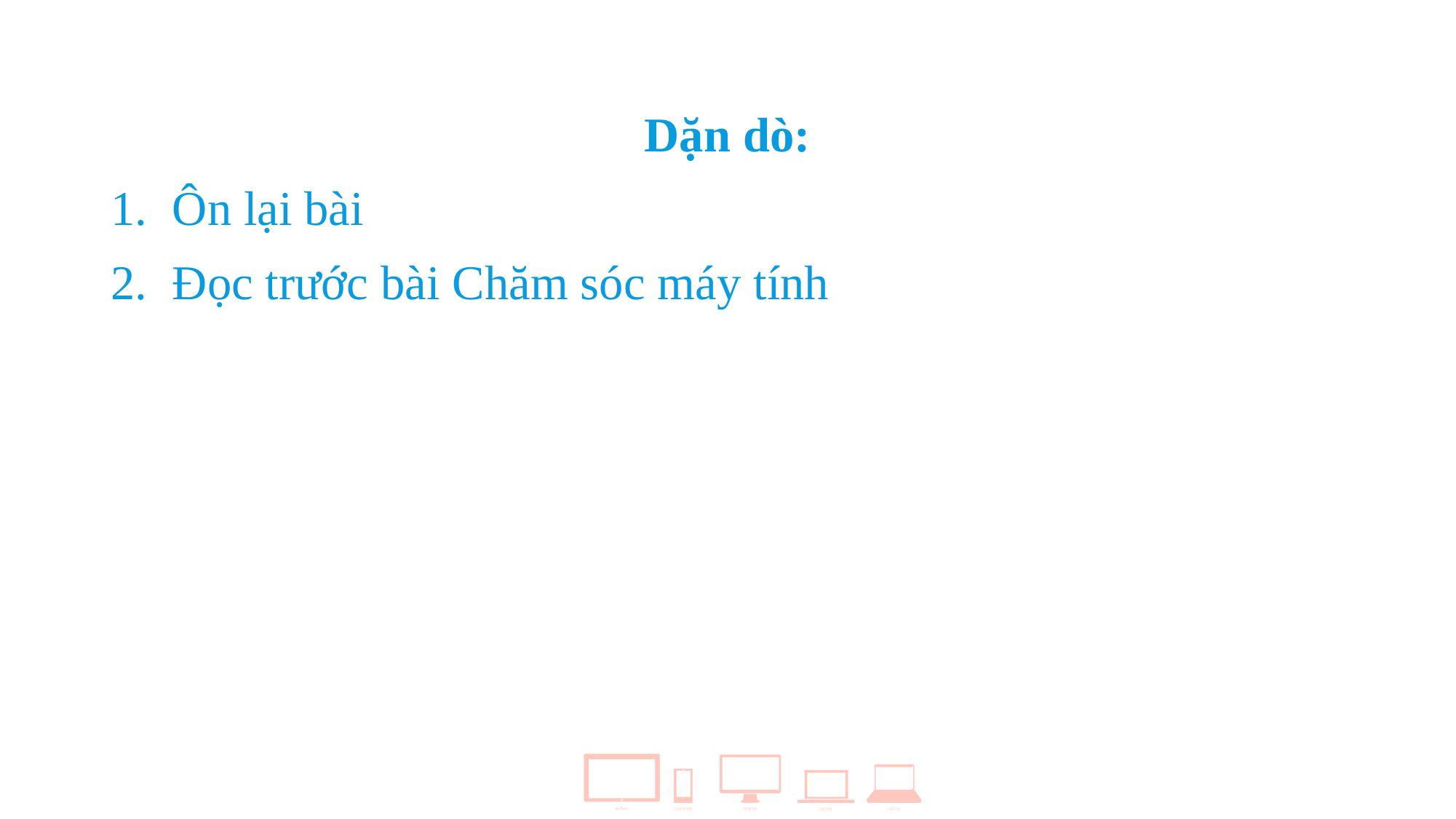

Dặn dò:
Ôn lại bài
Đọc trước bài Chăm sóc máy tính